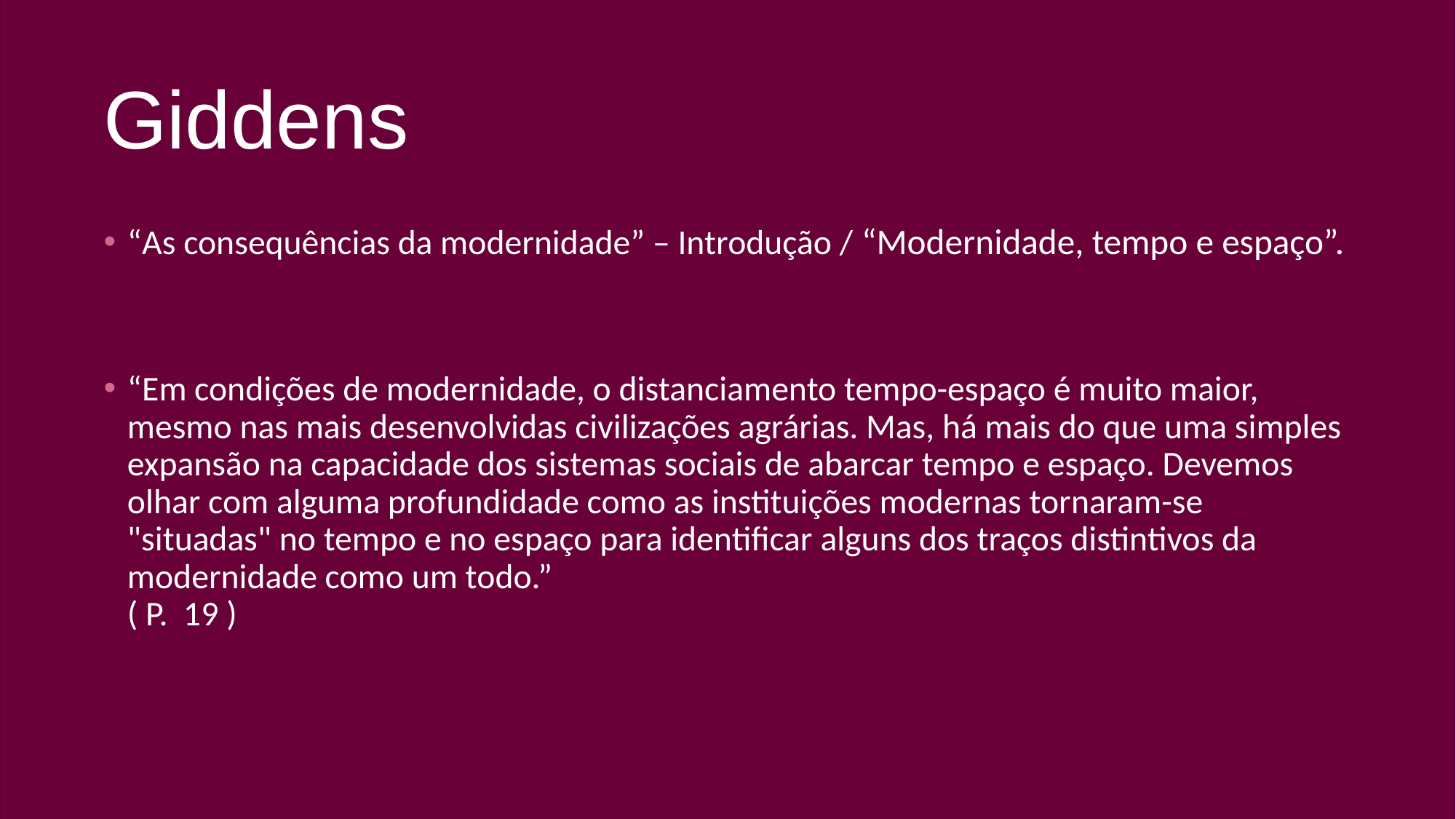

# Giddens
“As consequências da modernidade” – Introdução / “Modernidade, tempo e espaço”.

“Em condições de modernidade, o distanciamento tempo-espaço é muito maior, mesmo nas mais desenvolvidas civilizações agrárias. Mas, há mais do que uma simples expansão na capacidade dos sistemas sociais de abarcar tempo e espaço. Devemos olhar com alguma profundidade como as instituições modernas tornaram-se "situadas" no tempo e no espaço para identificar alguns dos traços distintivos da modernidade como um todo.”
( P.  19 )